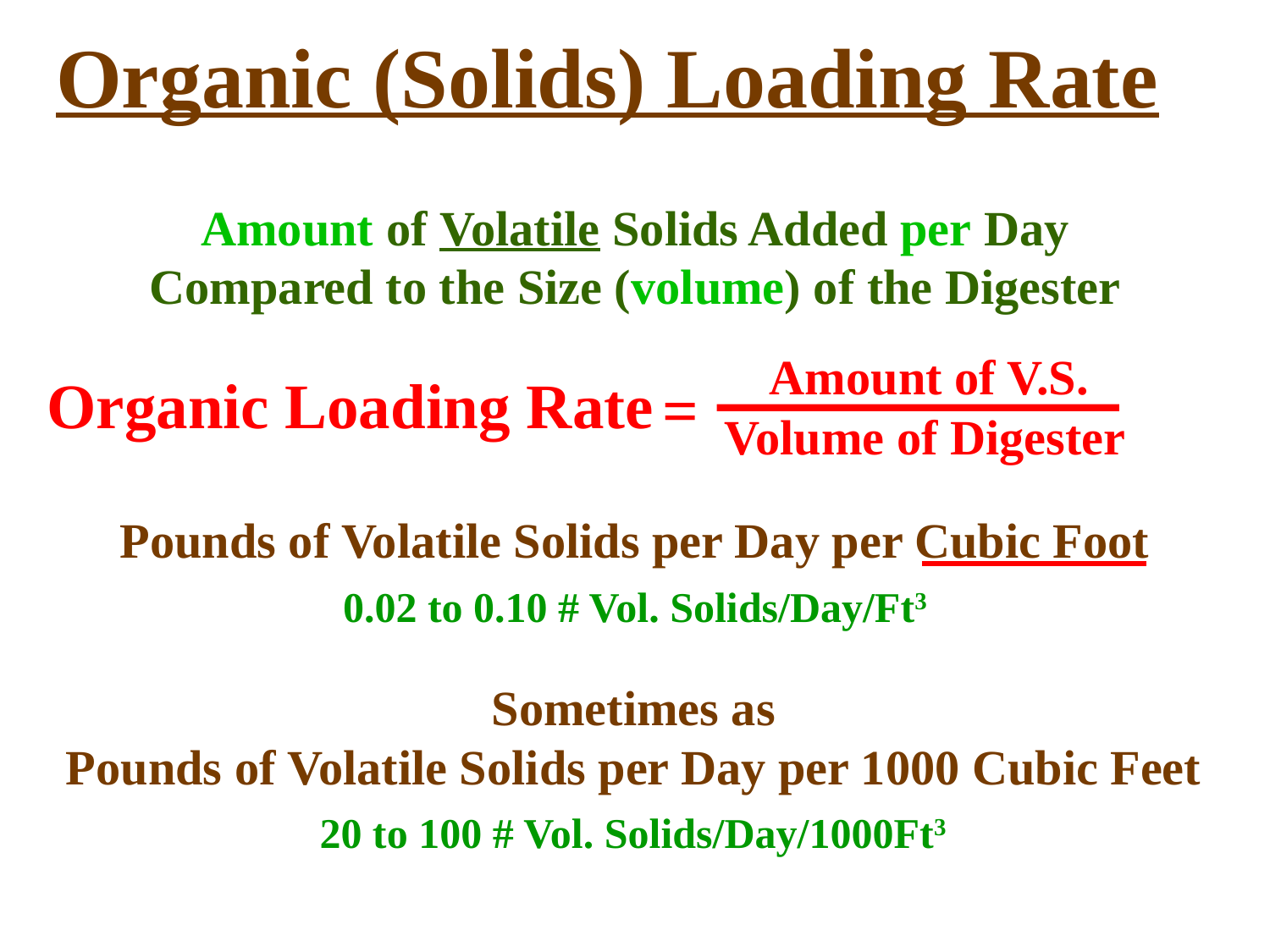

Organic (Solids) Loading Rate
Amount of Volatile Solids Added per Day
Compared to the Size (volume) of the Digester
Amount of V.S.
Organic Loading Rate
=
Volume of Digester

Pounds of Volatile Solids per Day per Cubic Foot
0.02 to 0.10 # Vol. Solids/Day/Ft3
Sometimes as
Pounds of Volatile Solids per Day per 1000 Cubic Feet
20 to 100 # Vol. Solids/Day/1000Ft3